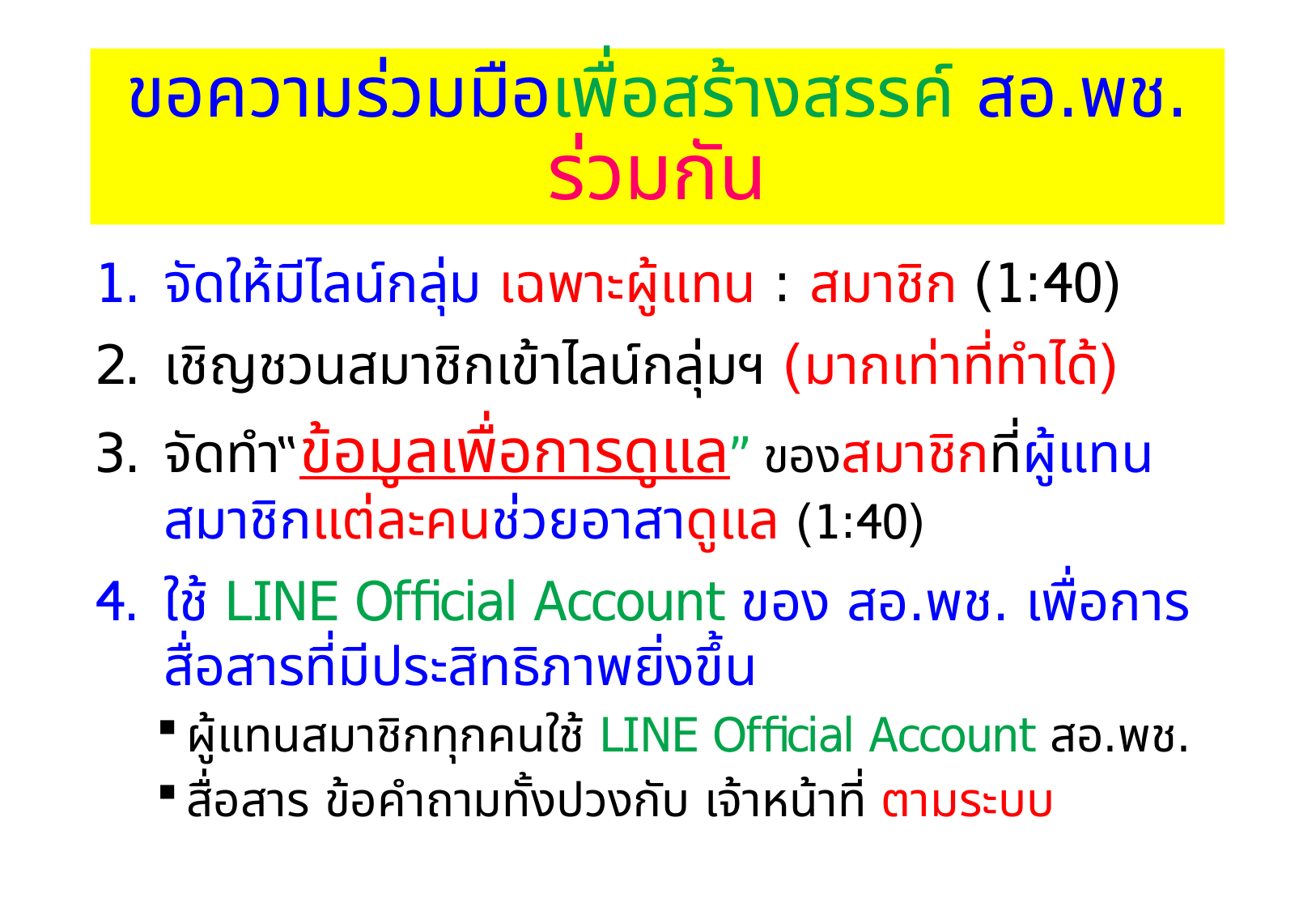

# ขอความร่วมมือเพื่อสร้างสรรค์ สอ.พช. ร่วมกัน
จัดให้มีไลน์กลุ่ม เฉพาะผู้แทน : สมาชิก (1:40)
เชิญชวนสมาชิกเข้าไลน์กลุ่มฯ (มากเท่าที่ทำได้)
จัดทำ“ข้อมูลเพื่อการดูแล” ของสมาชิกที่ผู้แทนสมาชิกแต่ละคนช่วยอาสาดูแล (1:40)
ใช้ LINE Official Account ของ สอ.พช. เพื่อการสื่อสารที่มีประสิทธิภาพยิ่งขึ้น
ผู้แทนสมาชิกทุกคนใช้ LINE Official Account สอ.พช.
สื่อสาร ข้อคำถามทั้งปวงกับ เจ้าหน้าที่ ตามระบบ